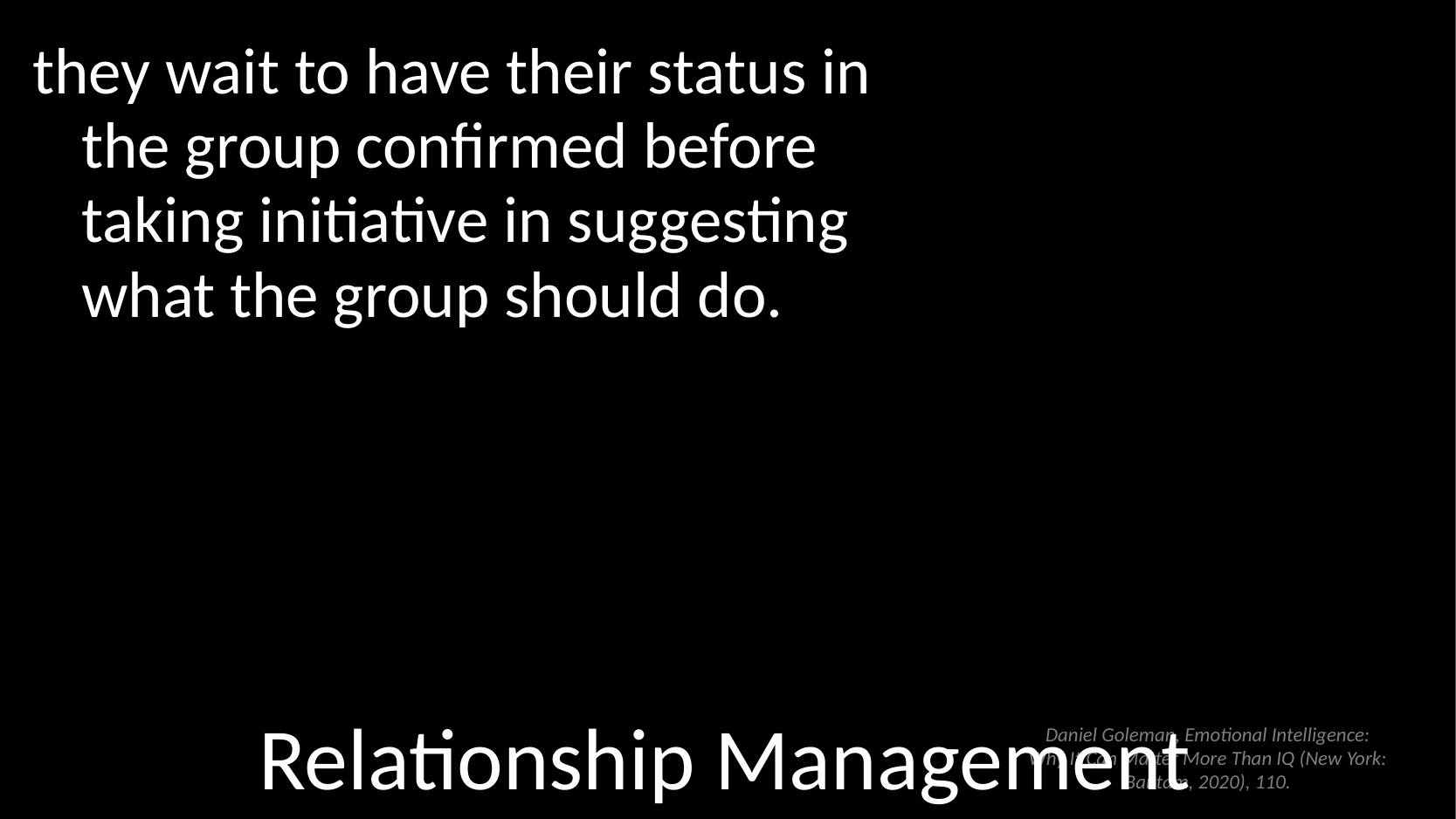

they wait to have their status in the group confirmed before taking initiative in suggesting what the group should do.
# Relationship Management
Daniel Goleman, Emotional Intelligence: Why It Can Matter More Than IQ (New York: Bantam, 2020), 110.